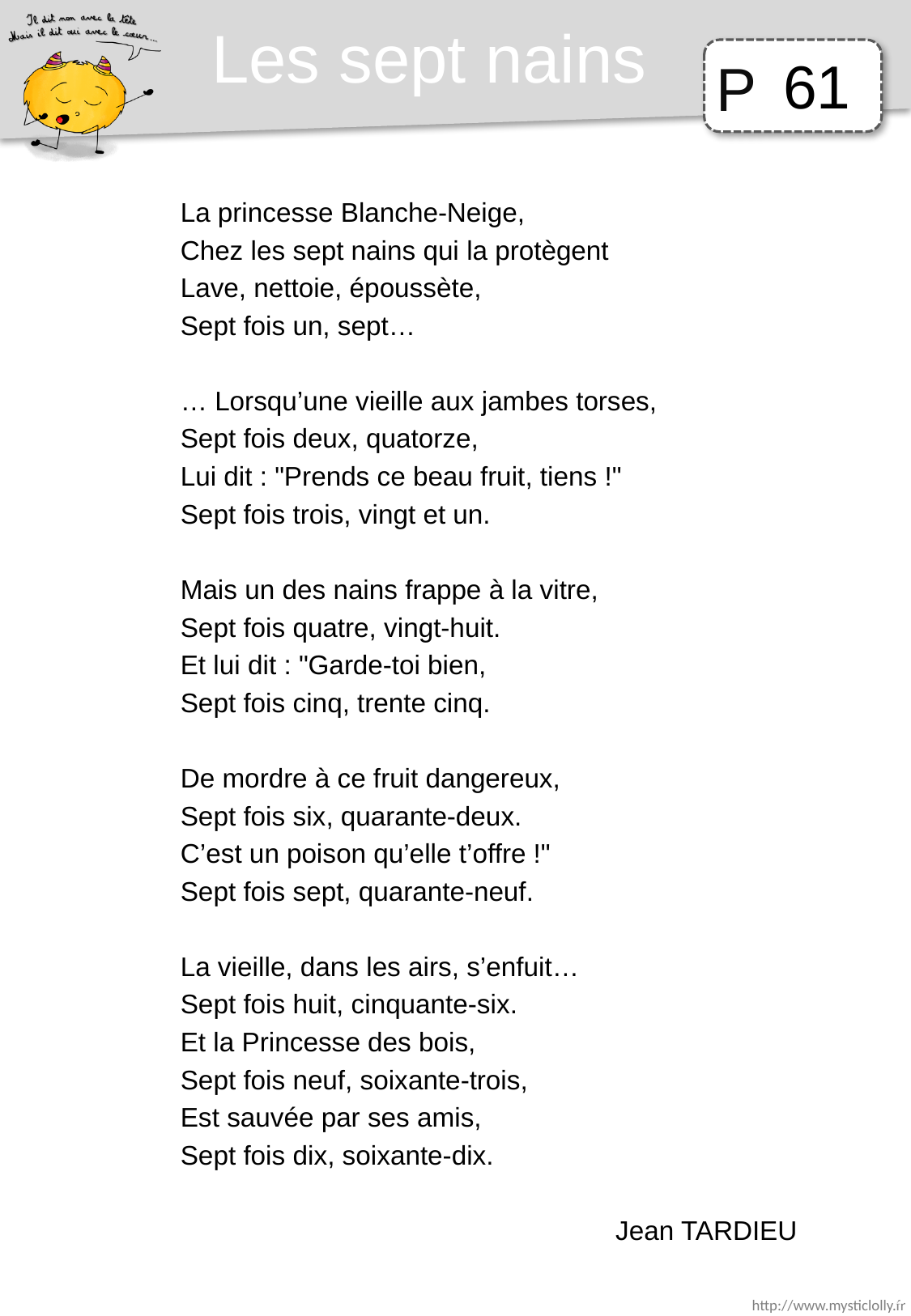

Les sept nains
61
La princesse Blanche-Neige,
Chez les sept nains qui la protègent
Lave, nettoie, époussète,
Sept fois un, sept…

… Lorsqu’une vieille aux jambes torses,
Sept fois deux, quatorze,
Lui dit : "Prends ce beau fruit, tiens !"
Sept fois trois, vingt et un.

Mais un des nains frappe à la vitre,
Sept fois quatre, vingt-huit.
Et lui dit : "Garde-toi bien,
Sept fois cinq, trente cinq.

De mordre à ce fruit dangereux,
Sept fois six, quarante-deux.
C’est un poison qu’elle t’offre !"
Sept fois sept, quarante-neuf.

La vieille, dans les airs, s’enfuit…
Sept fois huit, cinquante-six.
Et la Princesse des bois,
Sept fois neuf, soixante-trois,
Est sauvée par ses amis,
Sept fois dix, soixante-dix.

Jean TARDIEU